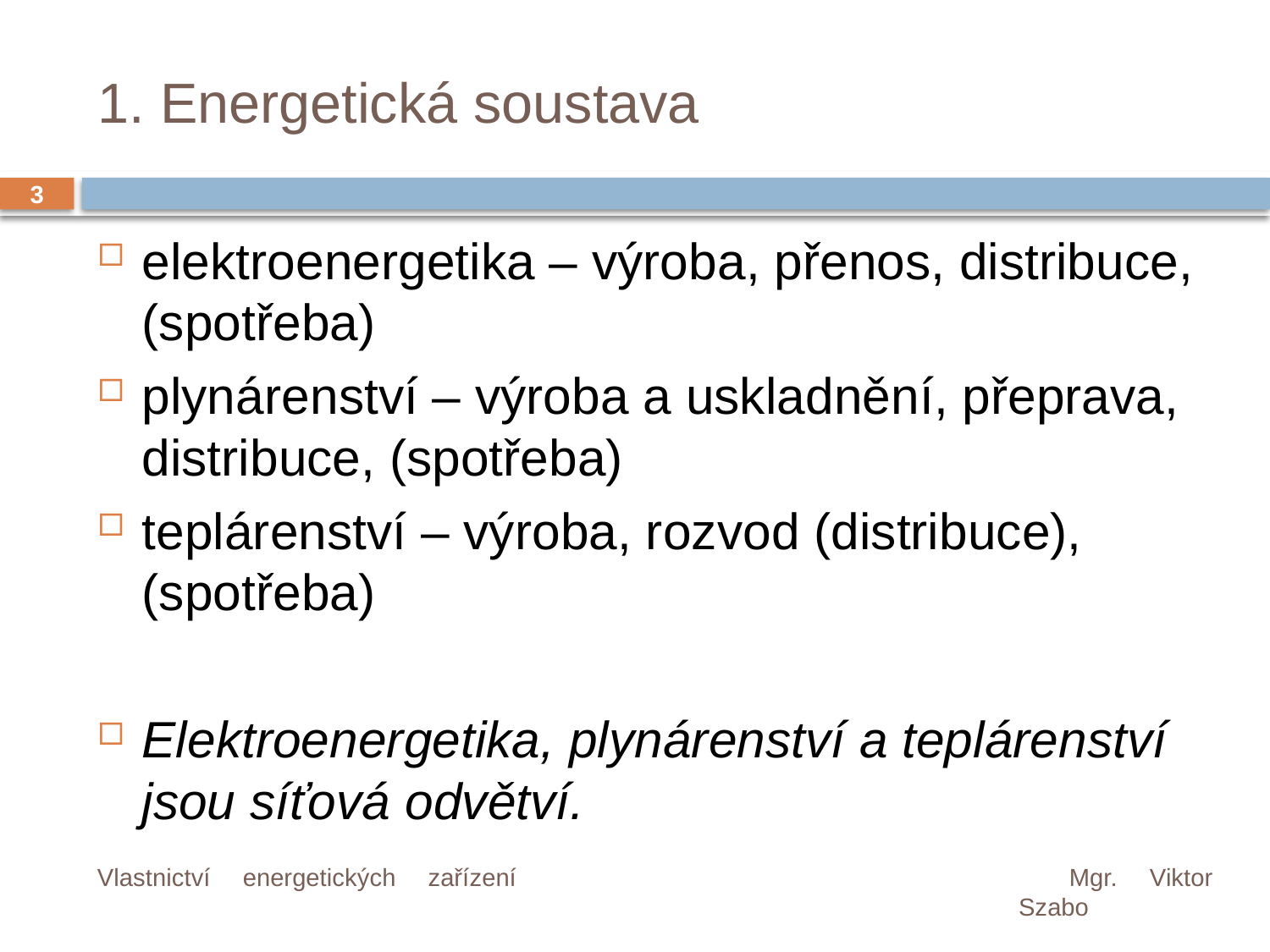

# 1. Energetická soustava
3
elektroenergetika – výroba, přenos, distribuce, (spotřeba)
plynárenství – výroba a uskladnění, přeprava, distribuce, (spotřeba)
teplárenství – výroba, rozvod (distribuce), (spotřeba)

Elektroenergetika, plynárenství a teplárenství jsou síťová odvětví.
Vlastnictví energetických zařízení	Mgr. Viktor Szabo